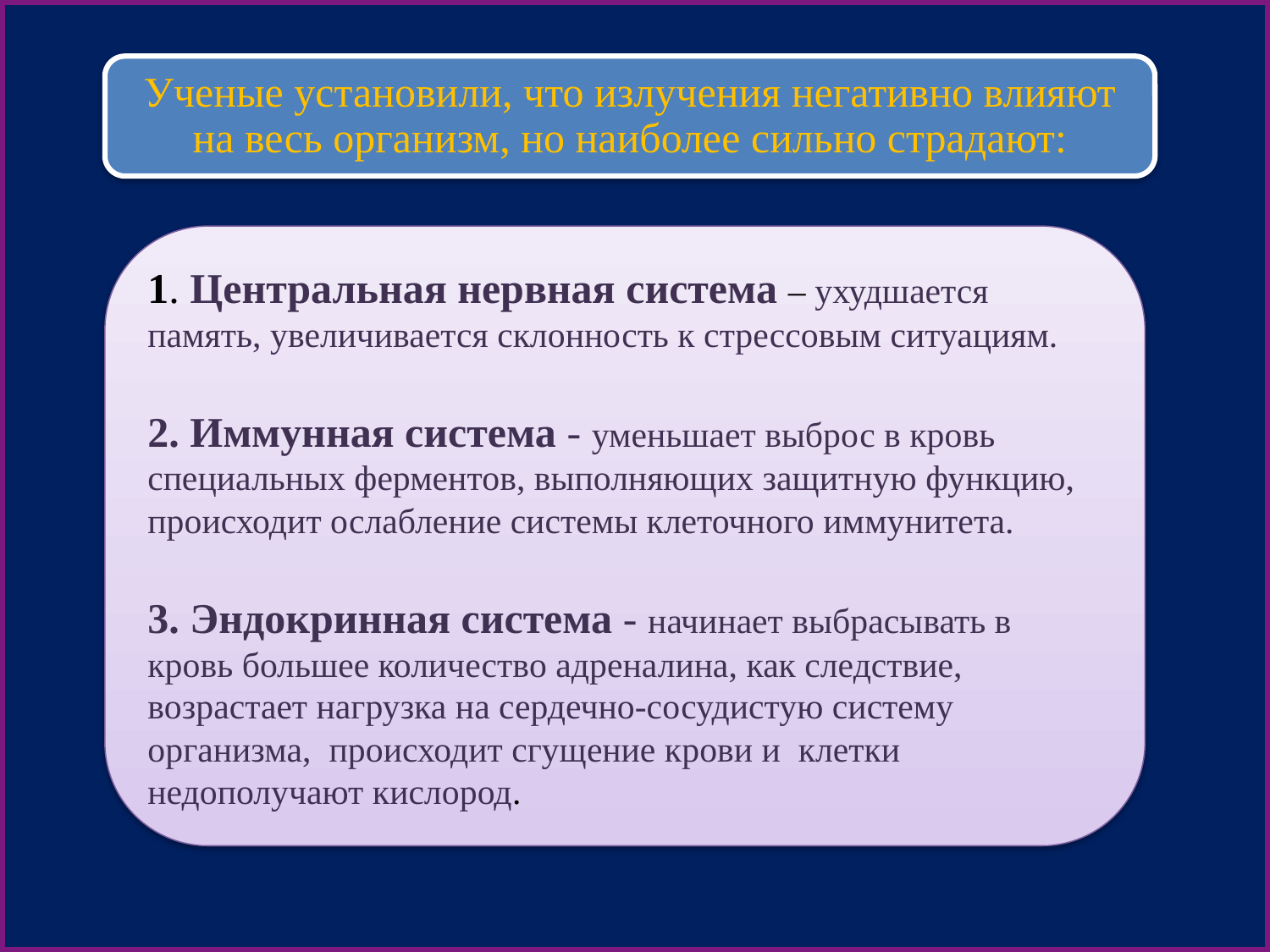

Ученые установили, что излучения негативно влияют на весь организм, но наиболее сильно страдают:
1. Центральная нервная система – ухудшается память, увеличивается склонность к стрессовым ситуациям.

2. Иммунная система - уменьшает выброс в кровь специальных ферментов, выполняющих защитную функцию, происходит ослабление системы клеточного иммунитета.

3. Эндокринная система - начинает выбрасывать в кровь большее количество адреналина, как следствие, возрастает нагрузка на сердечно-сосудистую систему организма,  происходит сгущение крови и  клетки недополучают кислород.